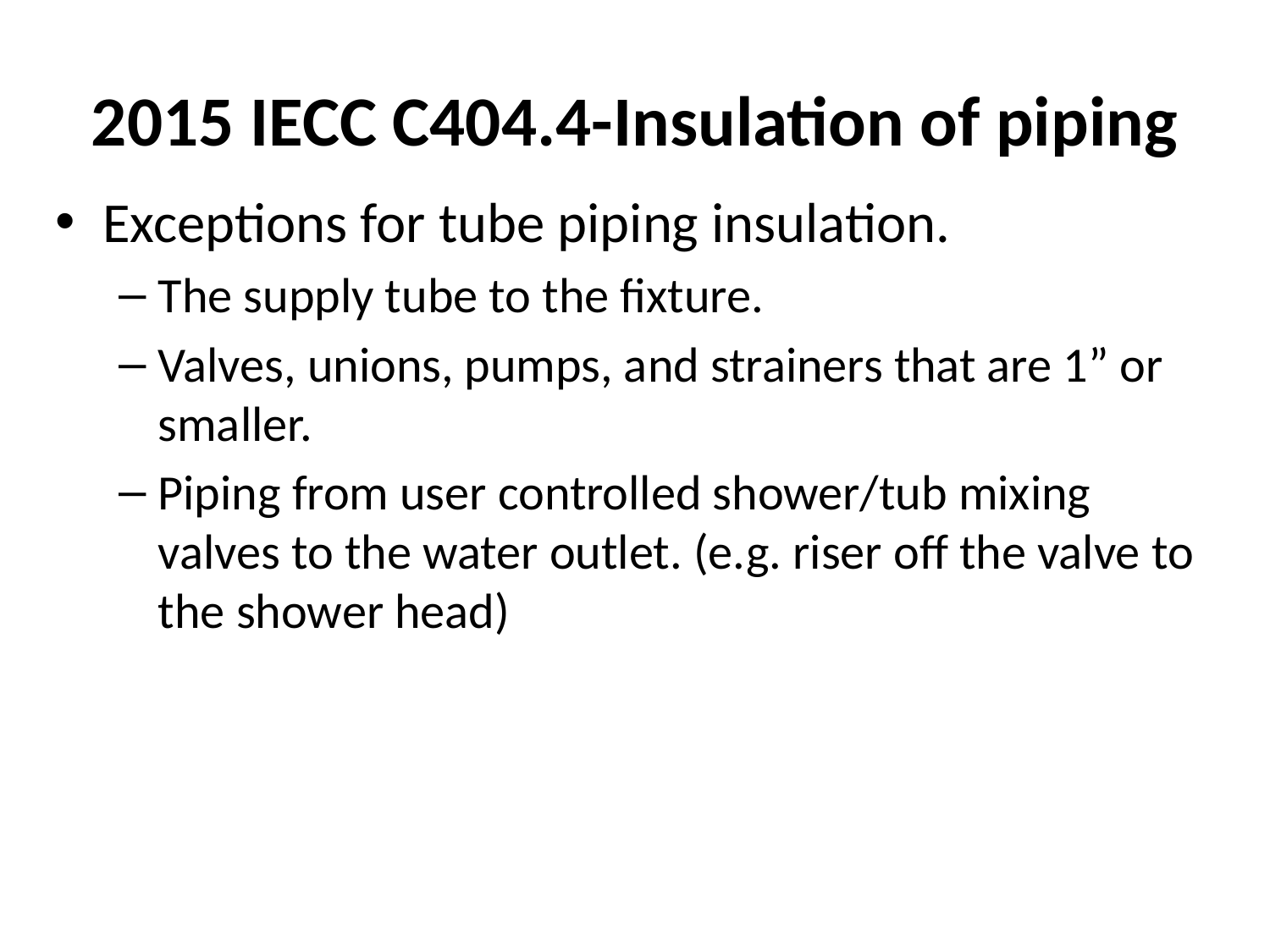

# 2015 IECC C404.4-Insulation of piping
Exceptions for tube piping insulation.
The supply tube to the fixture.
Valves, unions, pumps, and strainers that are 1” or smaller.
Piping from user controlled shower/tub mixing valves to the water outlet. (e.g. riser off the valve to the shower head)